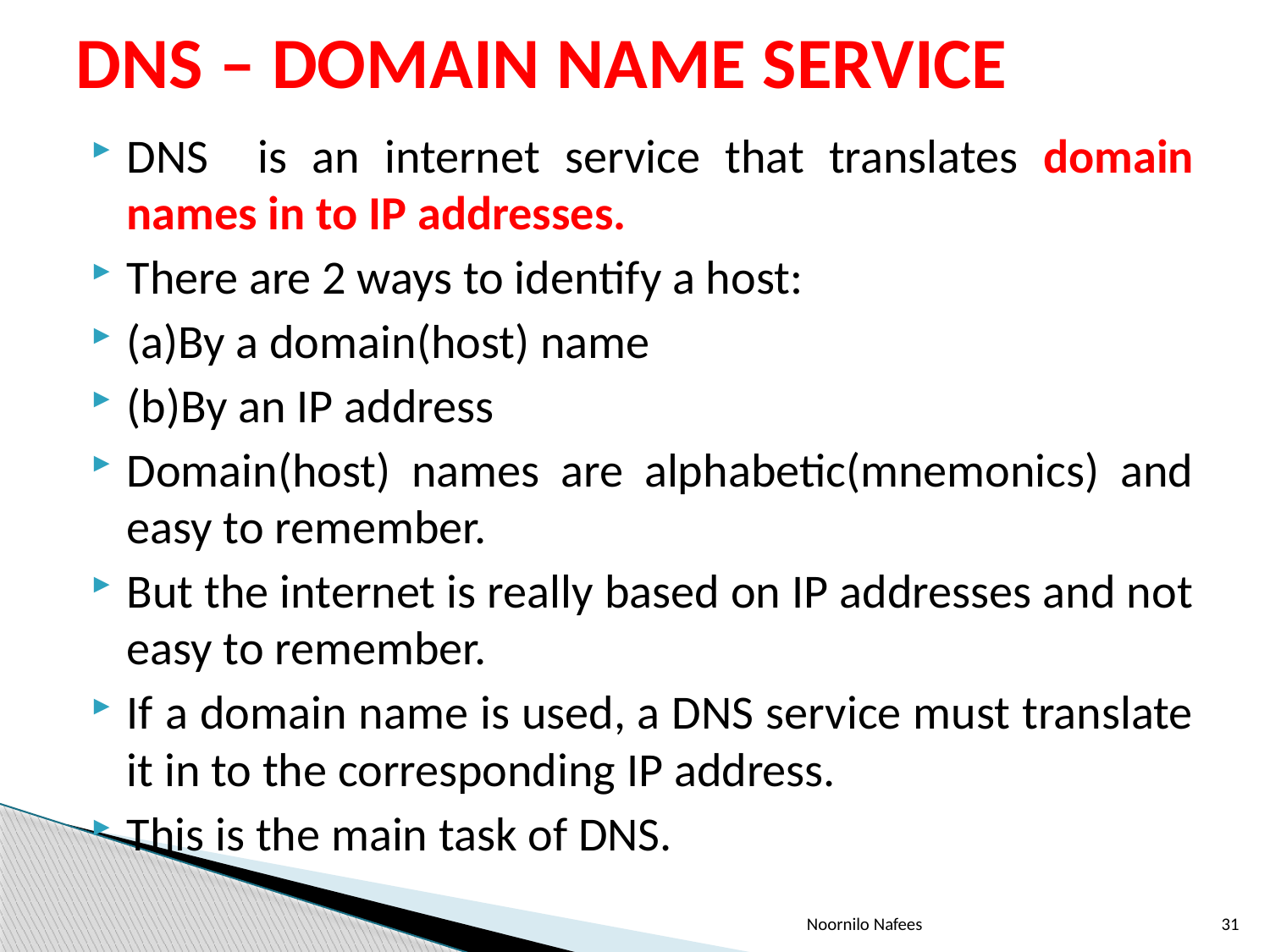

# DNS – DOMAIN NAME SERVICE
DNS  is an internet service that translates domain names in to IP addresses.
There are 2 ways to identify a host:
(a)By a domain(host) name
(b)By an IP address
Domain(host) names are alphabetic(mnemonics) and easy to remember.
But the internet is really based on IP addresses and not easy to remember.
If a domain name is used, a DNS service must translate it in to the corresponding IP address.
This is the main task of DNS.
Noornilo Nafees
31